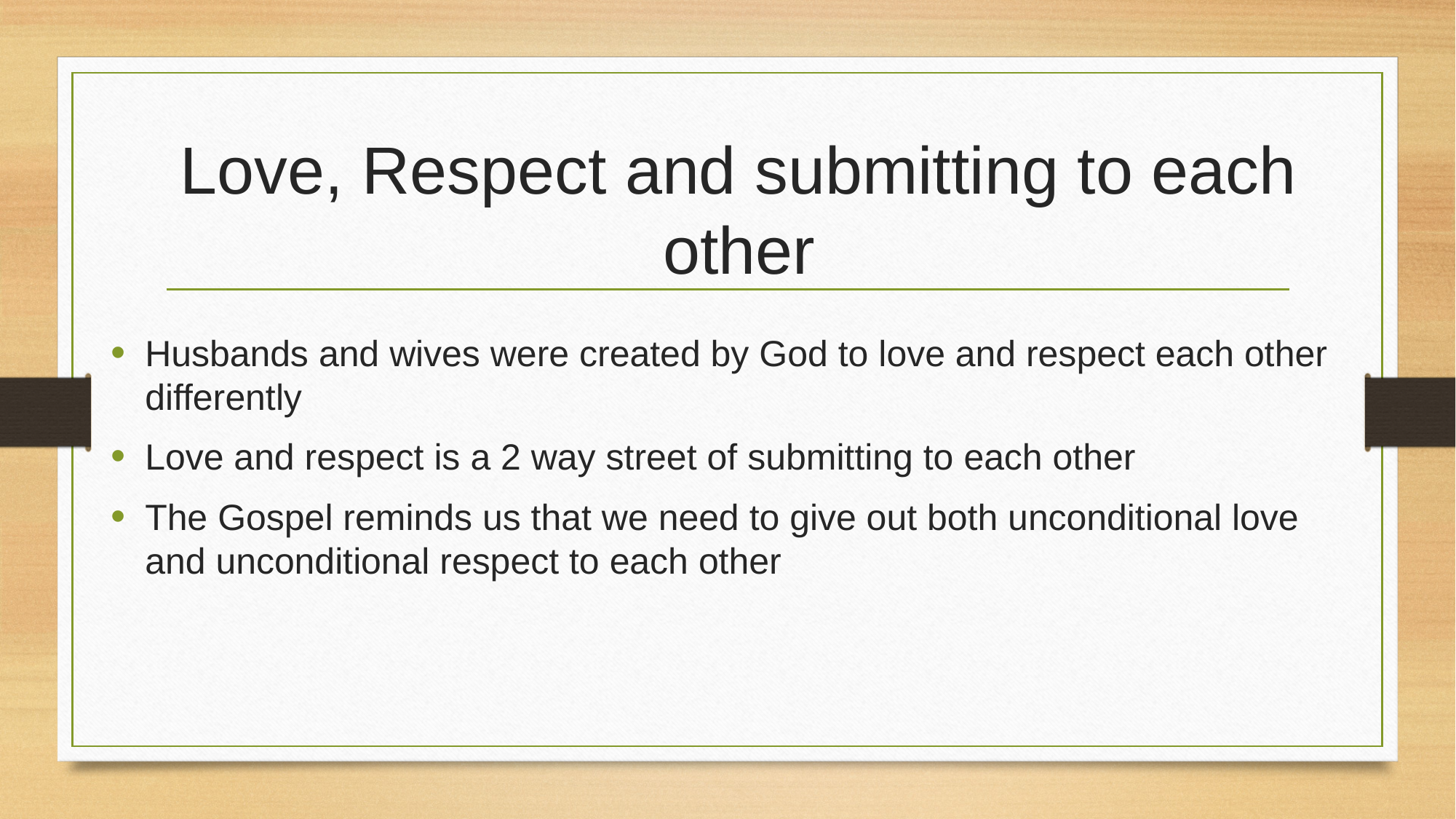

# Love, Respect and submitting to each other
Husbands and wives were created by God to love and respect each other differently
Love and respect is a 2 way street of submitting to each other
The Gospel reminds us that we need to give out both unconditional love and unconditional respect to each other